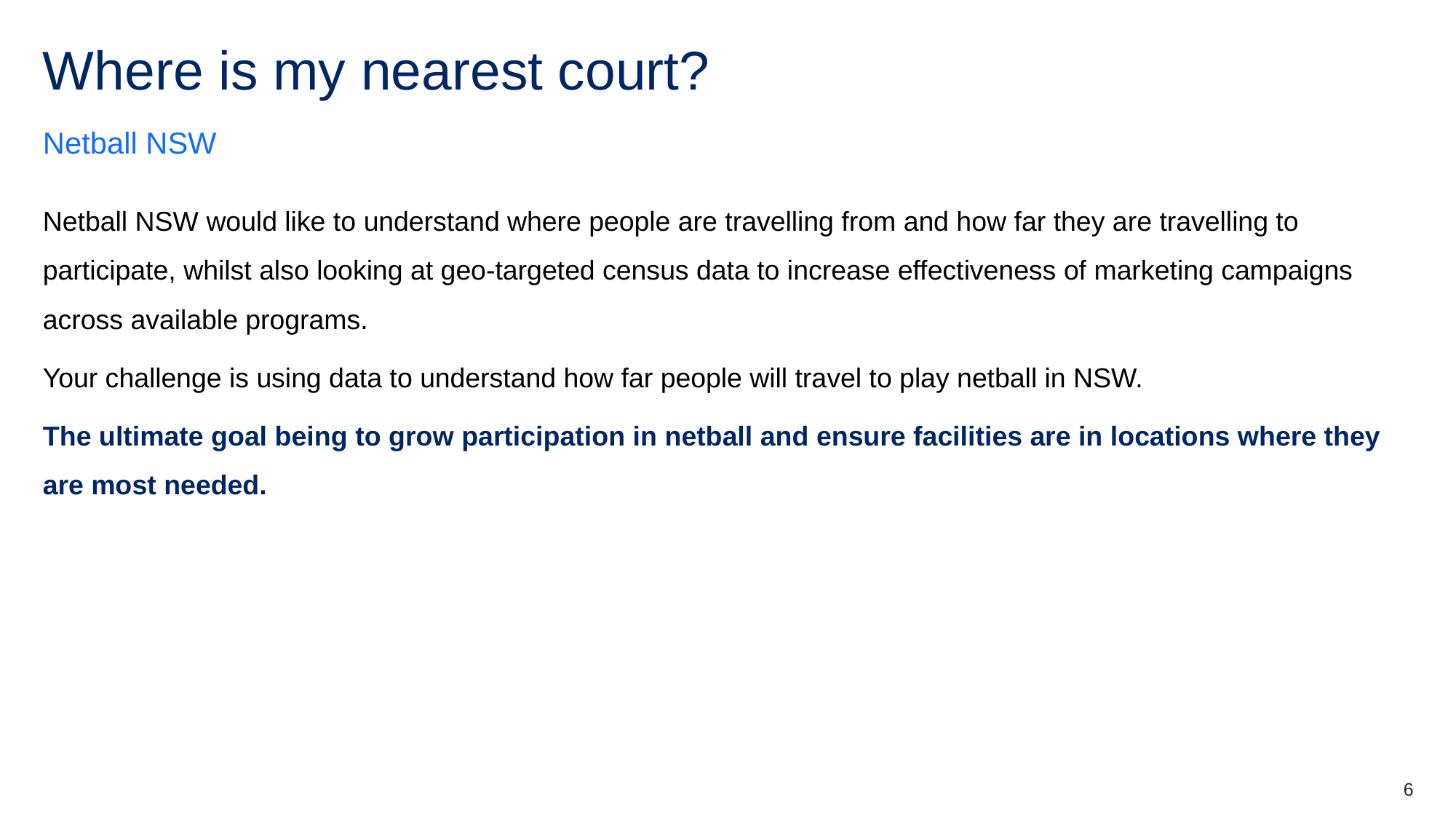

# Where is my nearest court?
Netball NSW
Netball NSW would like to understand where people are travelling from and how far they are travelling to participate, whilst also looking at geo-targeted census data to increase effectiveness of marketing campaigns across available programs.
Your challenge is using data to understand how far people will travel to play netball in NSW.
The ultimate goal being to grow participation in netball and ensure facilities are in locations where they are most needed.

6